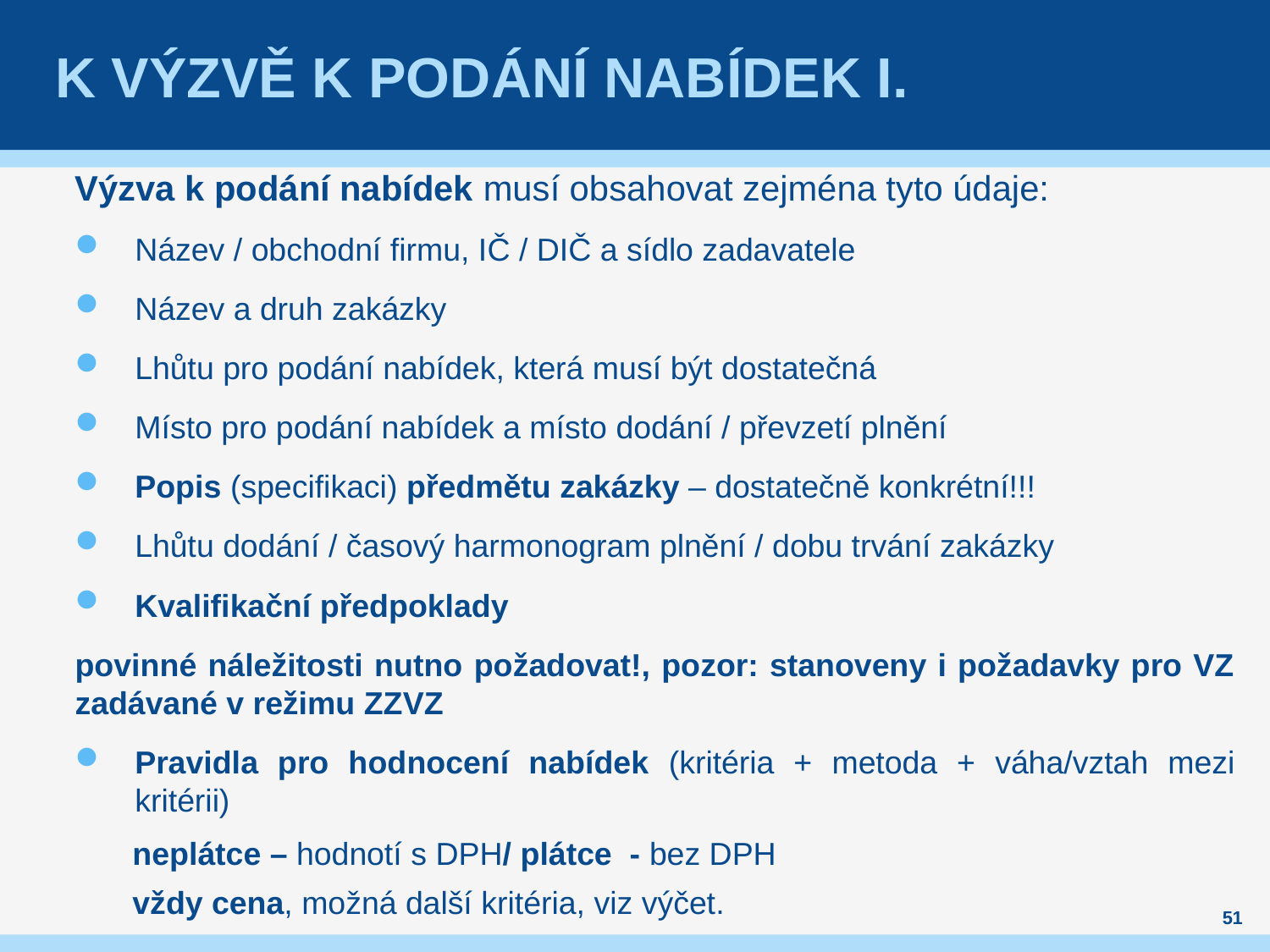

# K výzvě k podání nabídek I.
Výzva k podání nabídek musí obsahovat zejména tyto údaje:
Název / obchodní firmu, IČ / DIČ a sídlo zadavatele
Název a druh zakázky
Lhůtu pro podání nabídek, která musí být dostatečná
Místo pro podání nabídek a místo dodání / převzetí plnění
Popis (specifikaci) předmětu zakázky – dostatečně konkrétní!!!
Lhůtu dodání / časový harmonogram plnění / dobu trvání zakázky
Kvalifikační předpoklady
povinné náležitosti nutno požadovat!, pozor: stanoveny i požadavky pro VZ zadávané v režimu ZZVZ
Pravidla pro hodnocení nabídek (kritéria + metoda + váha/vztah mezi kritérii)
neplátce – hodnotí s DPH/ plátce  - bez DPH
vždy cena, možná další kritéria, viz výčet.

51